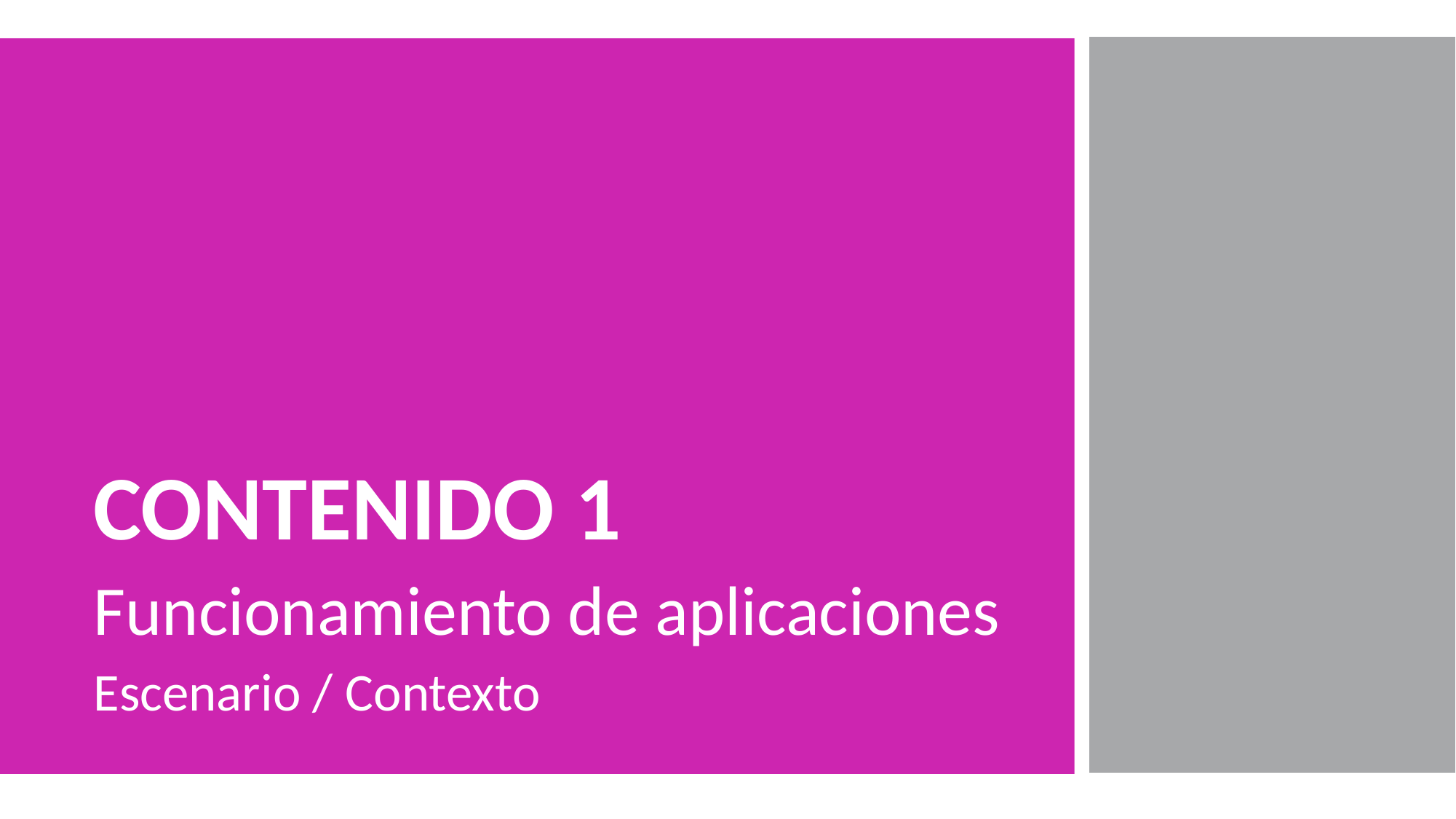

CONTENIDO 1
Funcionamiento de aplicaciones
Escenario / Contexto